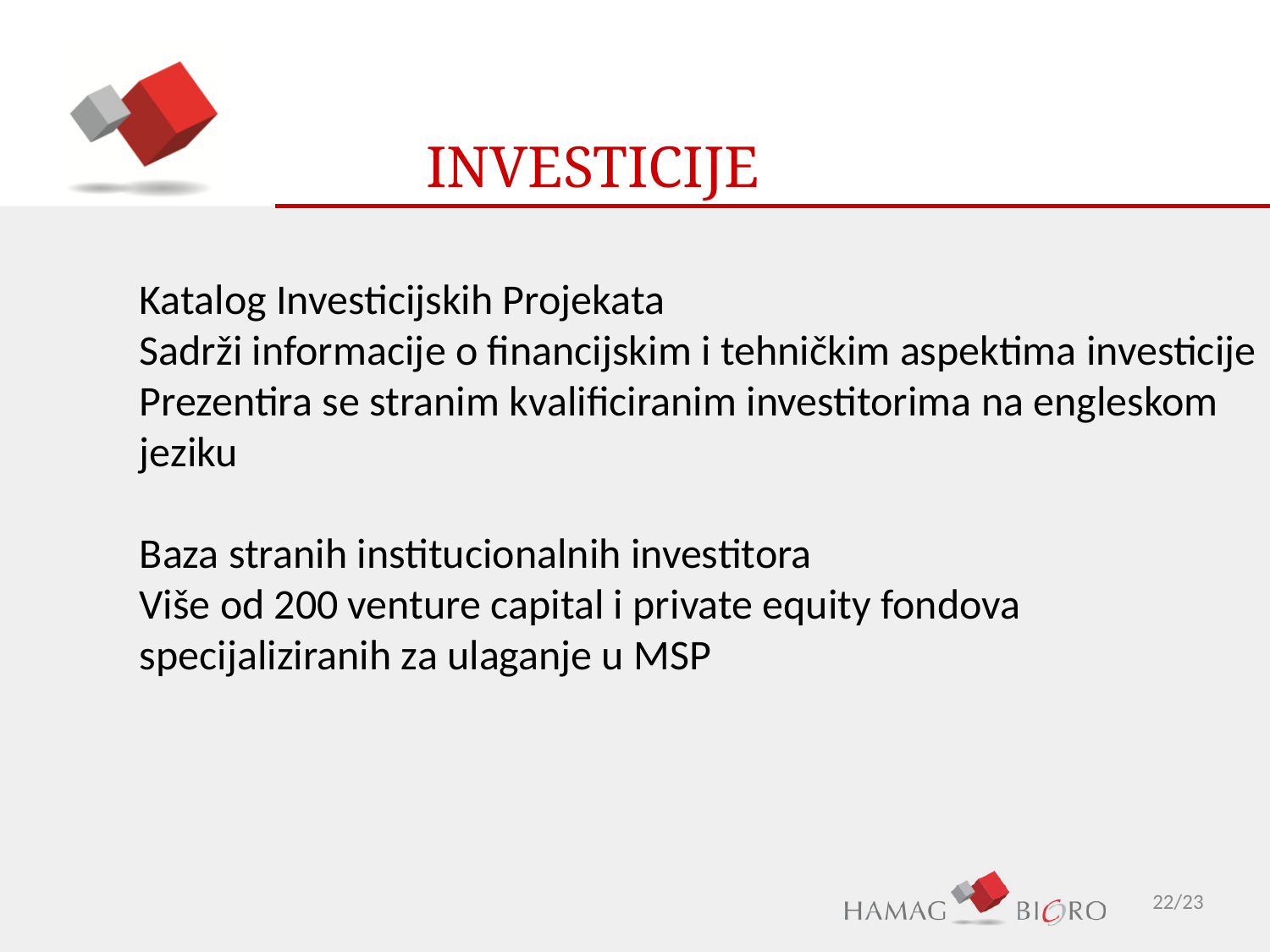

# INVESTICIJE
Katalog Investicijskih Projekata
Sadrži informacije o financijskim i tehničkim aspektima investicije
Prezentira se stranim kvalificiranim investitorima na engleskom jeziku

Baza stranih institucionalnih investitora
Više od 200 venture capital i private equity fondova specijaliziranih za ulaganje u MSP